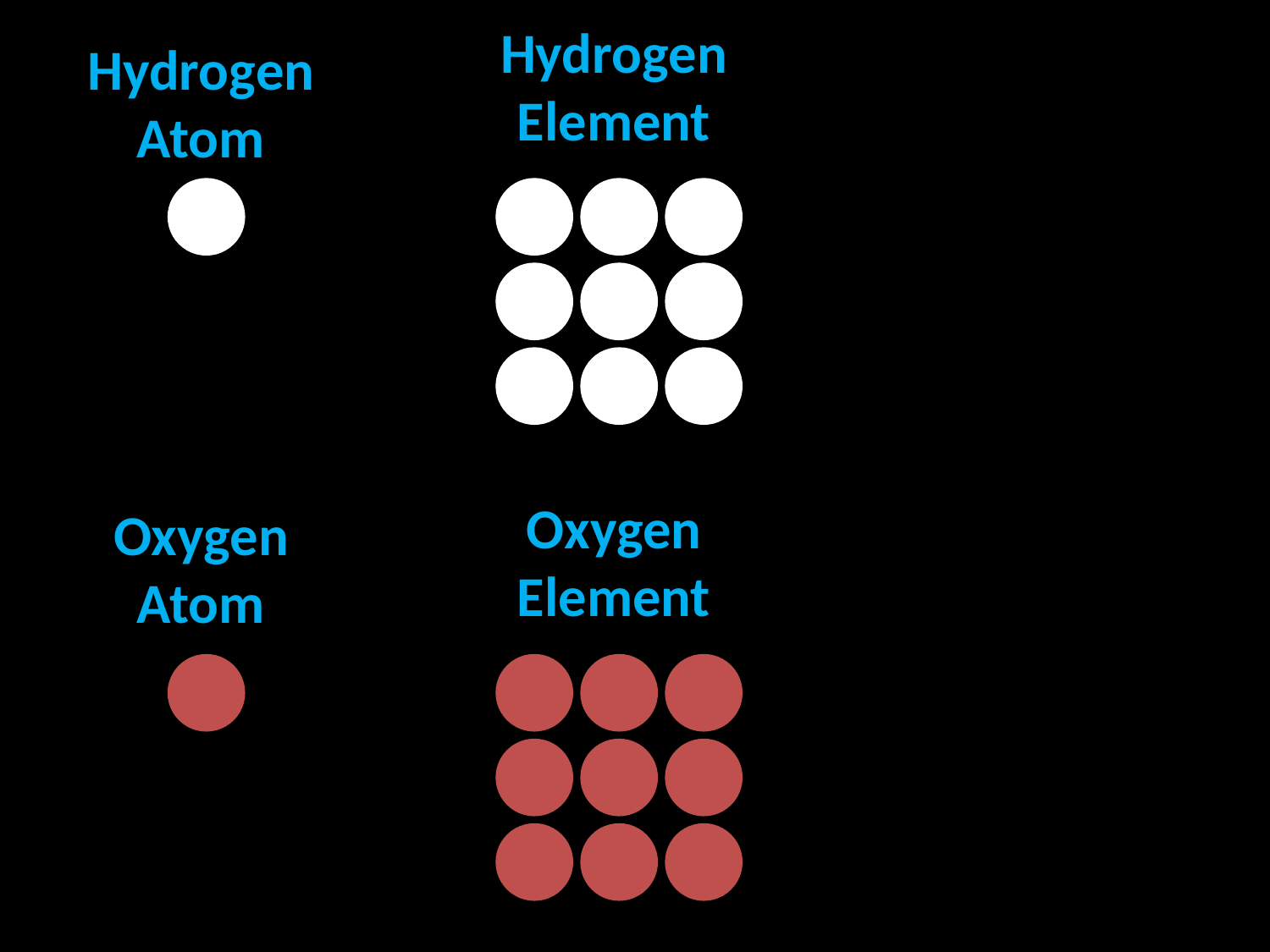

Hydrogen Element

Hydrogen Atom

Oxygen Element

Oxygen Atom